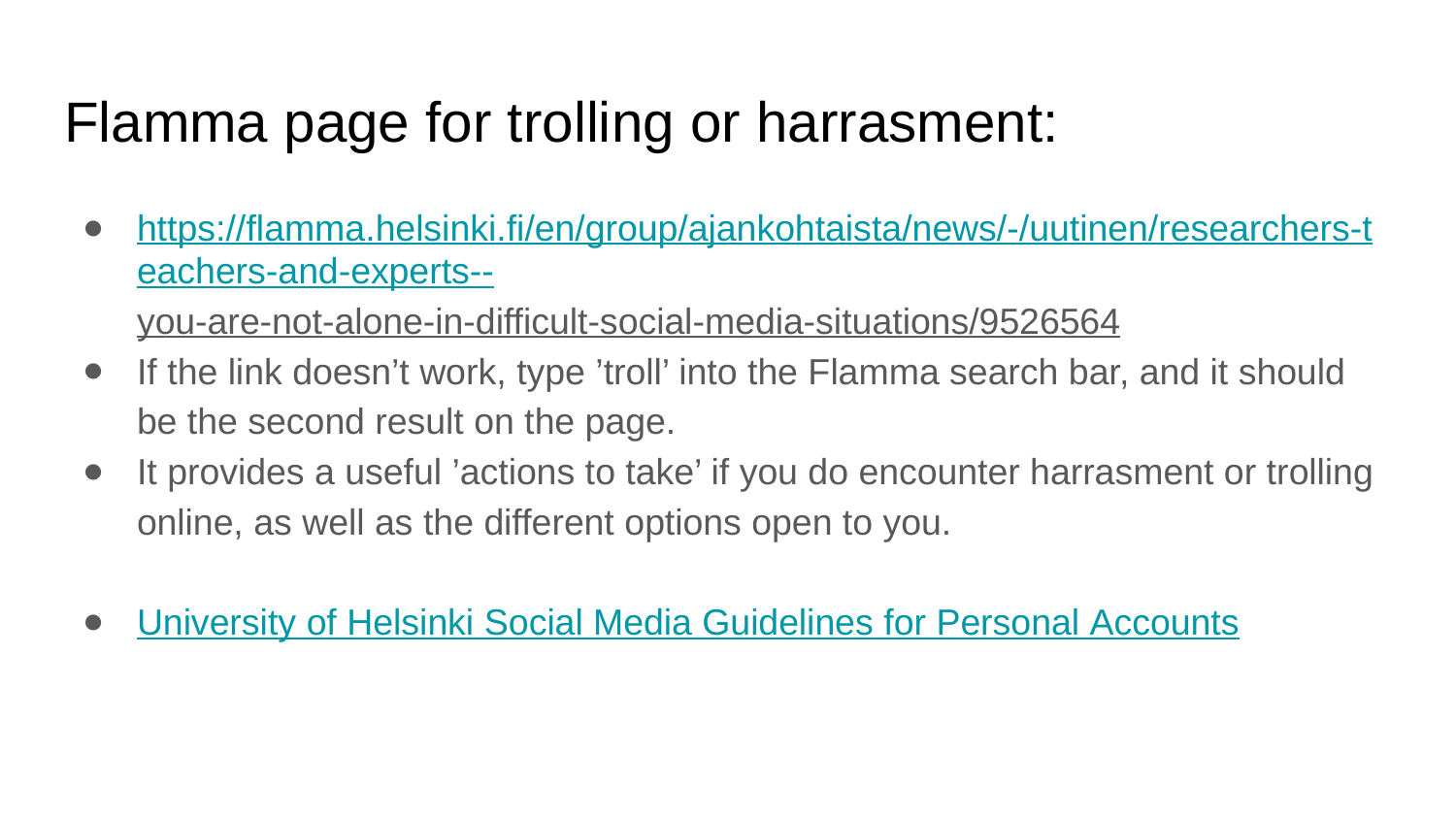

# Flamma page for trolling or harrasment:
https://flamma.helsinki.fi/en/group/ajankohtaista/news/-/uutinen/researchers-teachers-and-experts--you-are-not-alone-in-difficult-social-media-situations/9526564
If the link doesn’t work, type ’troll’ into the Flamma search bar, and it should be the second result on the page.
It provides a useful ’actions to take’ if you do encounter harrasment or trolling online, as well as the different options open to you.

University of Helsinki Social Media Guidelines for Personal Accounts